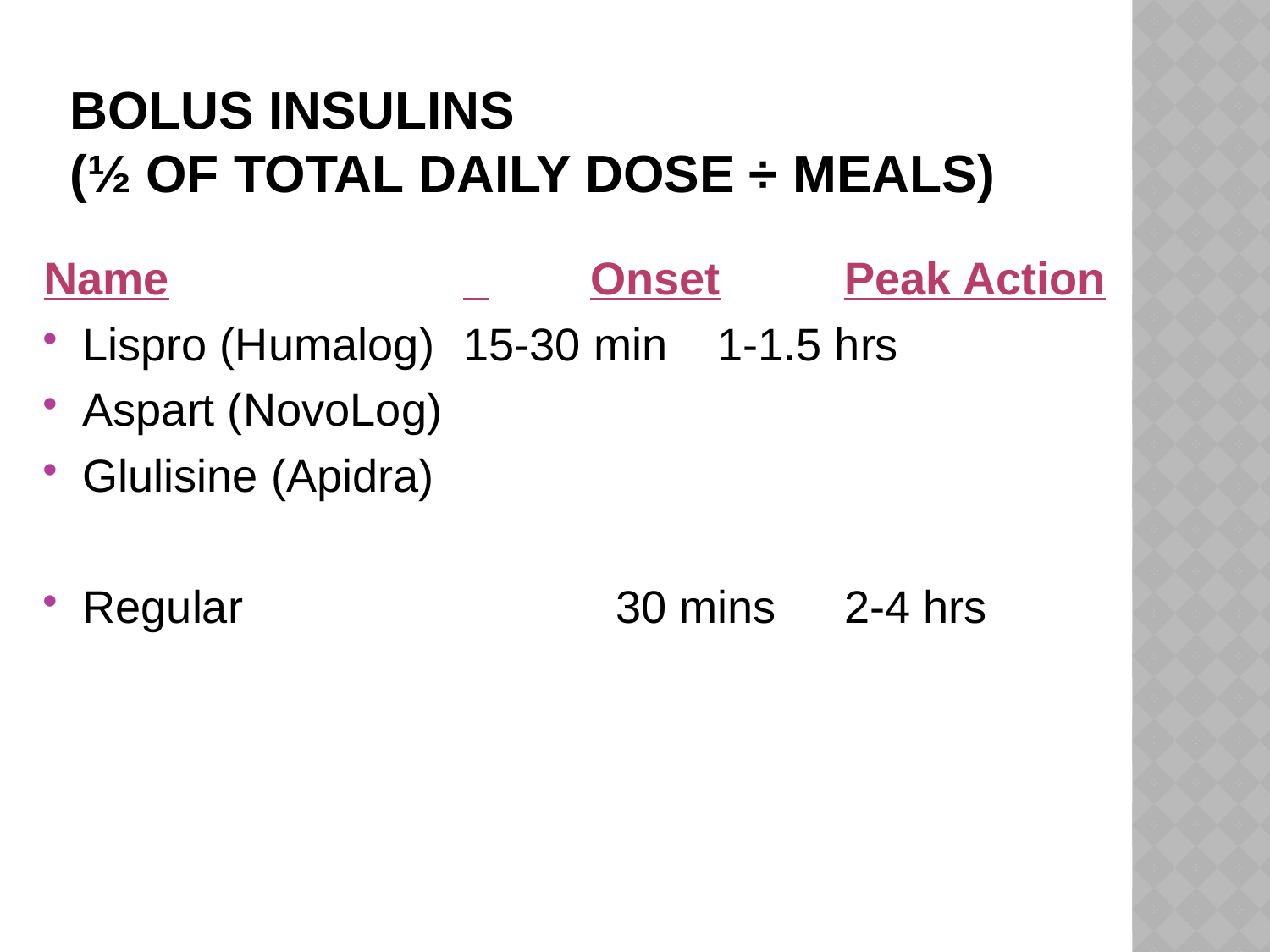

# Bolus Insulins (½ of total daily dose ÷ meals)
Name			  	Onset	Peak Action
Lispro (Humalog)	15-30 min	1-1.5 hrs
Aspart (NovoLog)
Glulisine (Apidra)

Regular			  30 mins	2-4 hrs